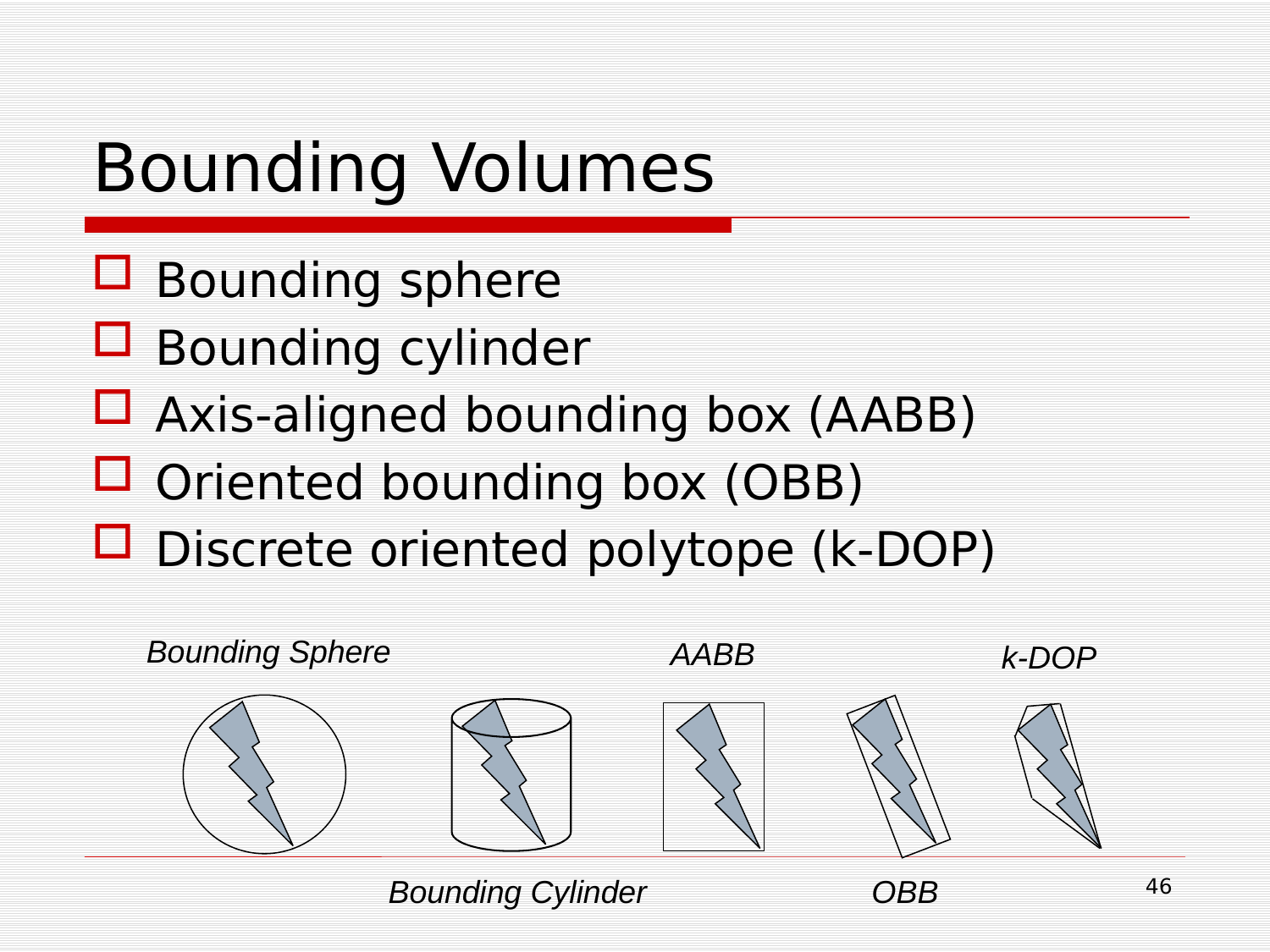

# Bounding Volumes
Bounding sphere
Bounding cylinder
Axis-aligned bounding box (AABB)
Oriented bounding box (OBB)
Discrete oriented polytope (k-DOP)

Bounding Sphere
AABB
k-DOP

Bounding Cylinder
OBB
46